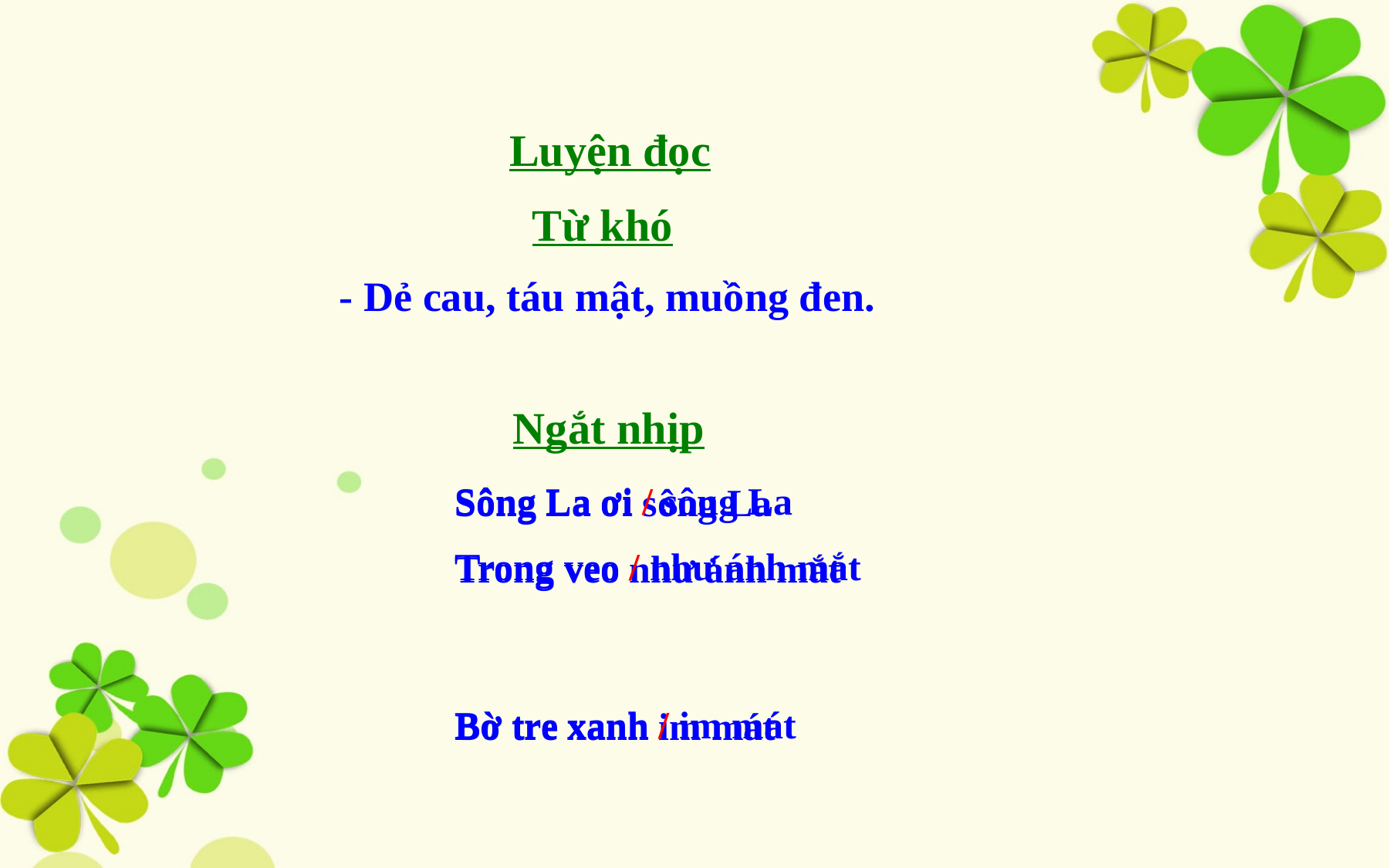

Luyện đọc
Từ khó
- Dẻ cau, táu mật, muồng đen.
Ngắt nhịp
Sông La ơi / sông La
Trong veo / như ánh mắt
Bờ tre xanh / im mát
Mươn mướt / đôi hàng mi.
Sông La ơi sông La
Trong veo như ánh mắt
Bờ tre xanh im mát
Mươn mướt đôi hàng mi.